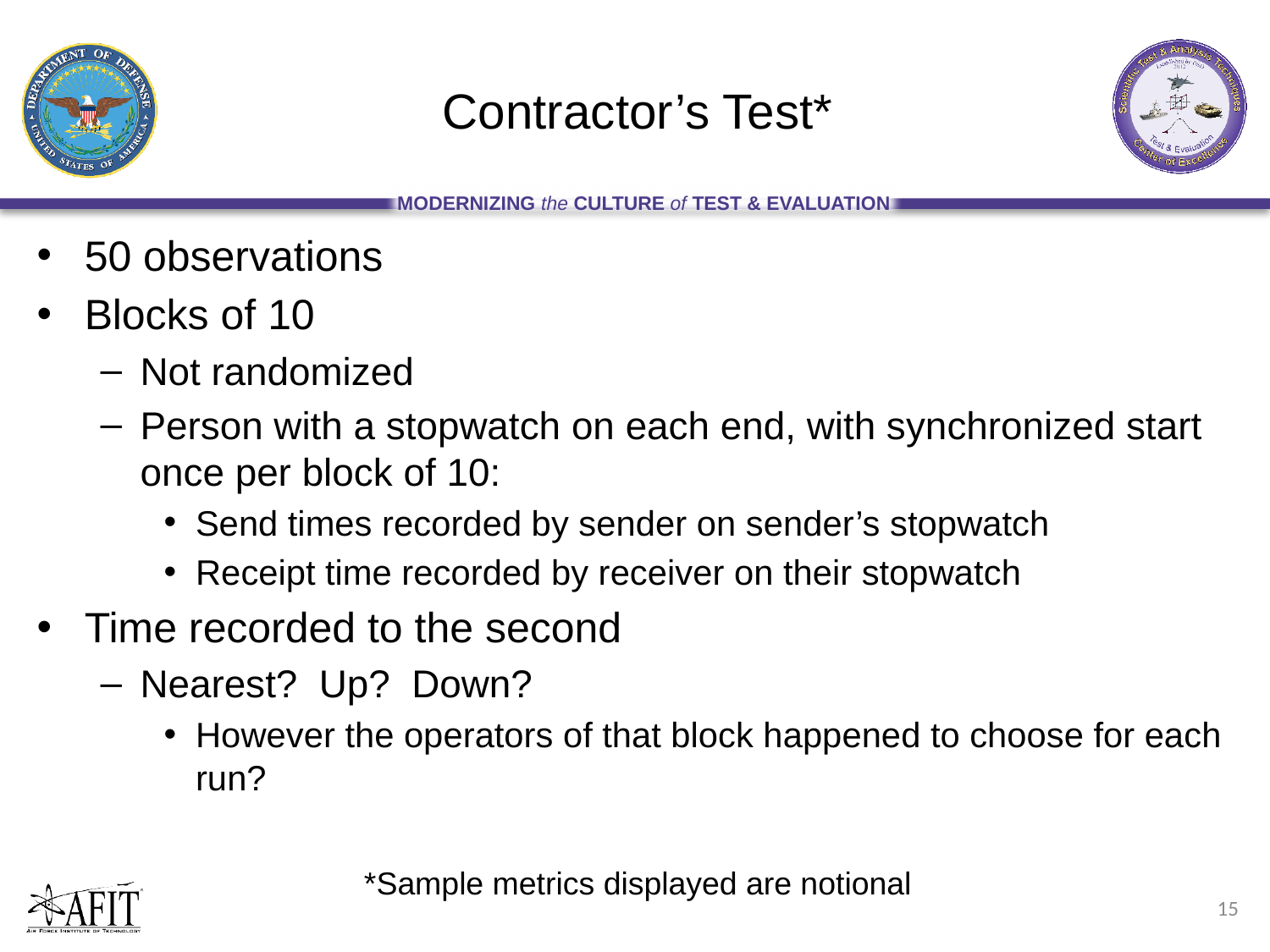

# Contractor’s Test*
50 observations
Blocks of 10
Not randomized
Person with a stopwatch on each end, with synchronized start once per block of 10:
Send times recorded by sender on sender’s stopwatch
Receipt time recorded by receiver on their stopwatch
Time recorded to the second
Nearest?  Up?  Down?
However the operators of that block happened to choose for each run?
*Sample metrics displayed are notional
15